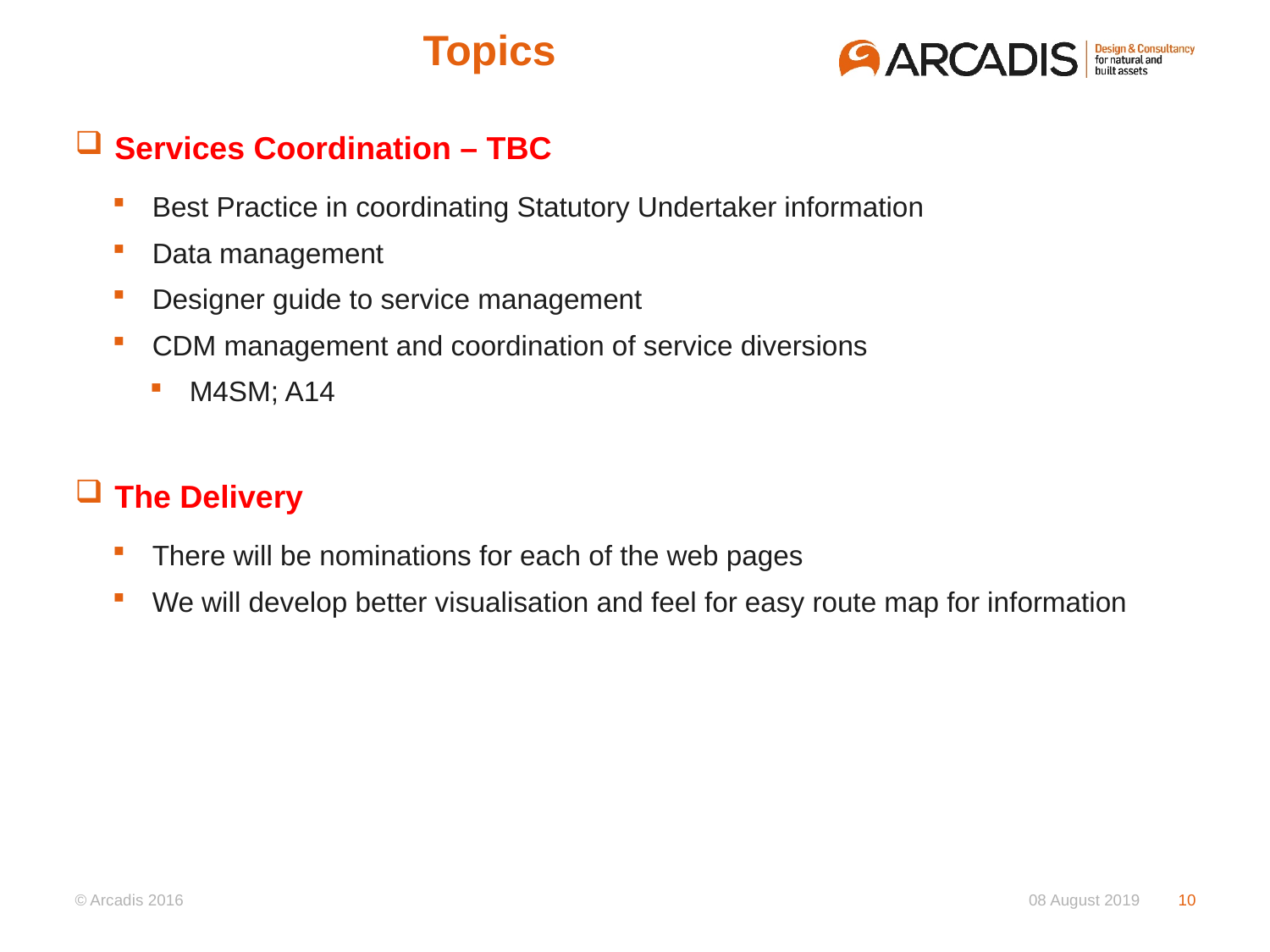

# Topics
Services Coordination – TBC
Best Practice in coordinating Statutory Undertaker information
Data management
Designer guide to service management
CDM management and coordination of service diversions
M4SM; A14

The Delivery
There will be nominations for each of the web pages
We will develop better visualisation and feel for easy route map for information

08 August 2019
10